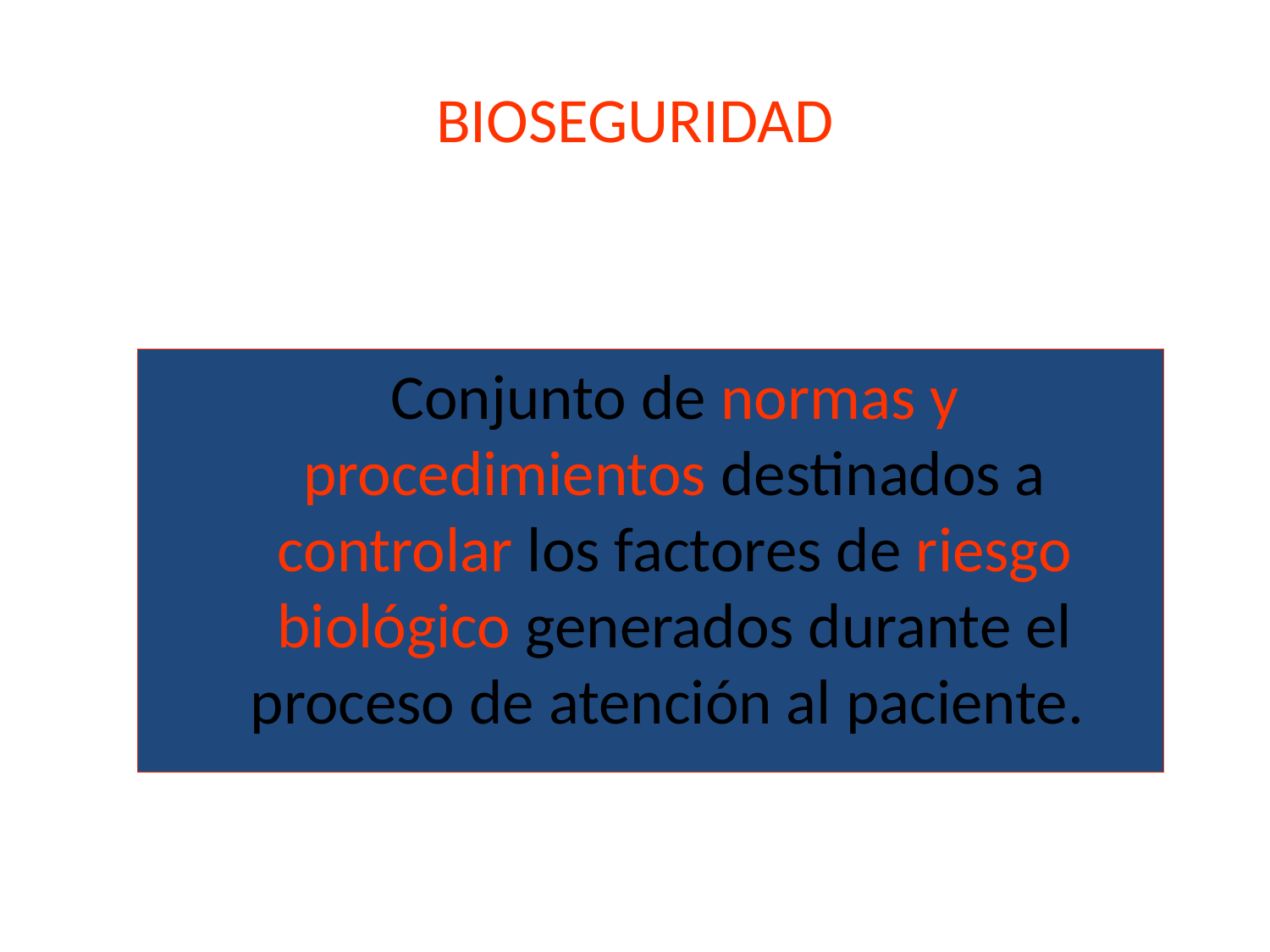

# BIOSEGURIDAD
	Conjunto de normas y procedimientos destinados a controlar los factores de riesgo biológico generados durante el proceso de atención al paciente.